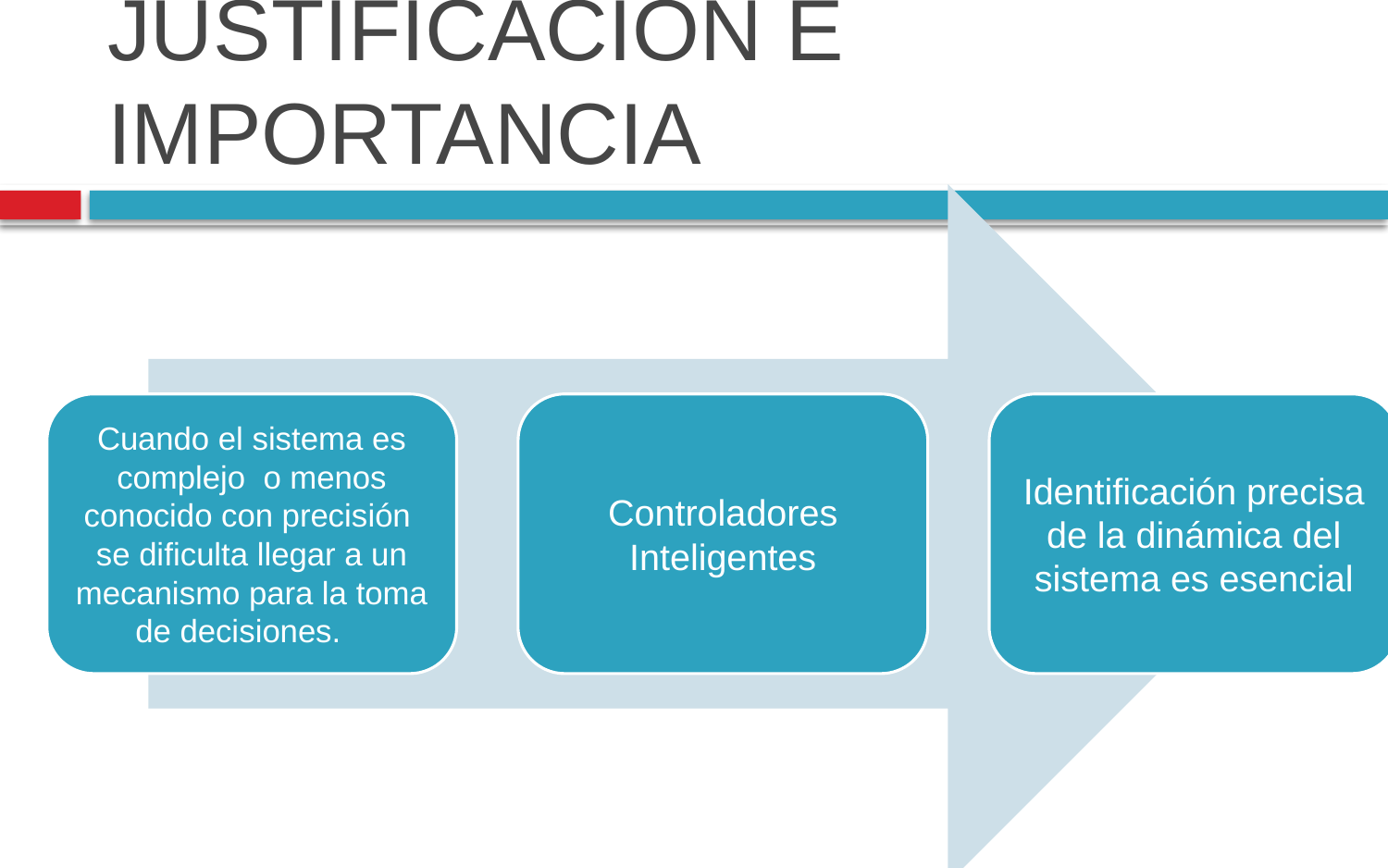

# JUSTIFICACIÓN E IMPORTANCIA

Cuando el sistema es complejo  o menos conocido con precisión  se dificulta llegar a un mecanismo para la toma de decisiones.
Controladores Inteligentes
Identificación precisa de la dinámica del sistema es esencial